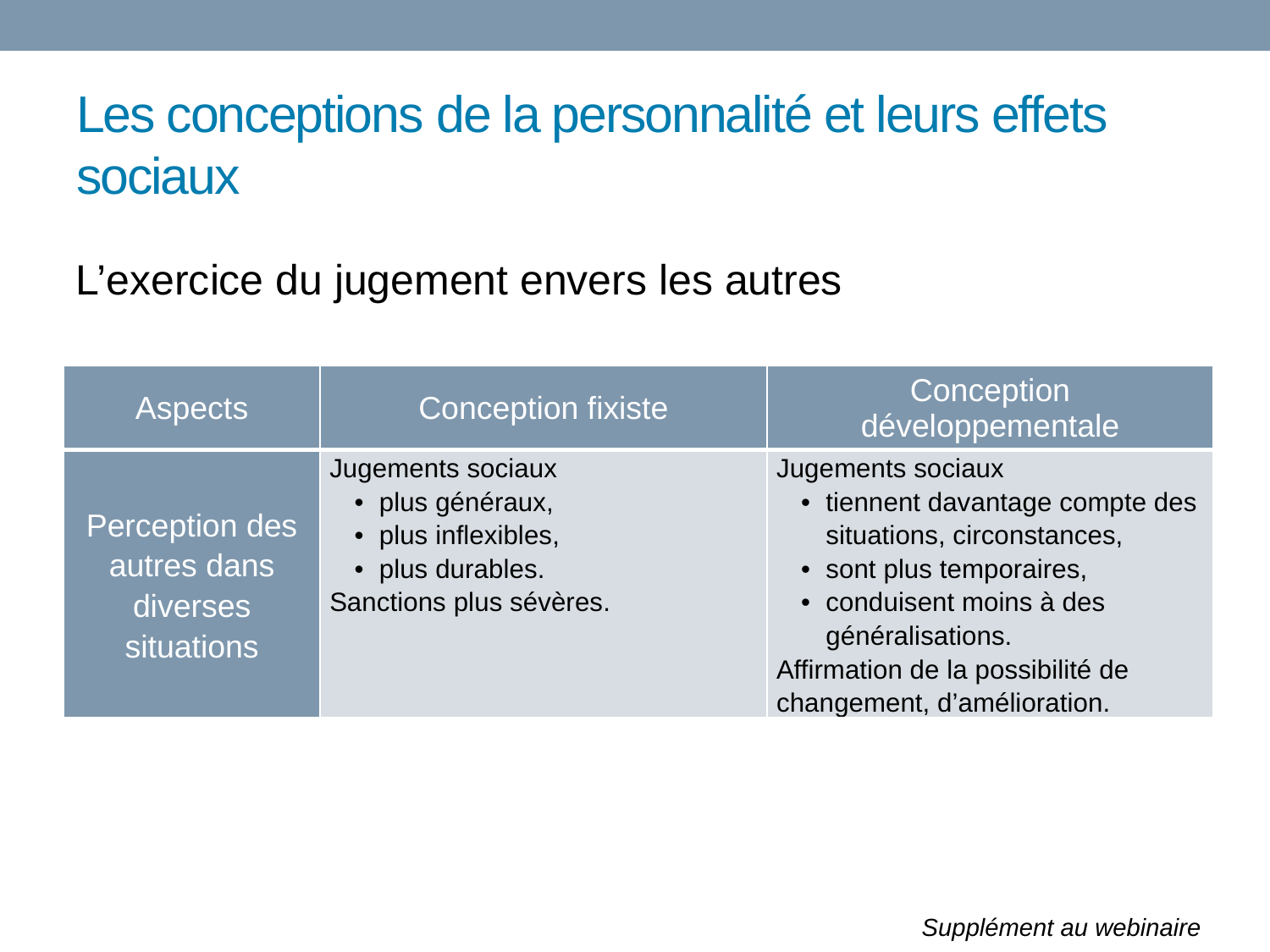

# Les conceptions de la personnalité et leurs effets sociaux
L’exercice du jugement envers les autres

| Aspects | Conception fixiste | Conception développementale |
| --- | --- | --- |
| Perception des autres dans diverses situations | Jugements sociaux plus généraux, plus inflexibles, plus durables. Sanctions plus sévères. | Jugements sociaux tiennent davantage compte des situations, circonstances, sont plus temporaires, conduisent moins à des généralisations. Affirmation de la possibilité de changement, d’amélioration. |
Supplément au webinaire